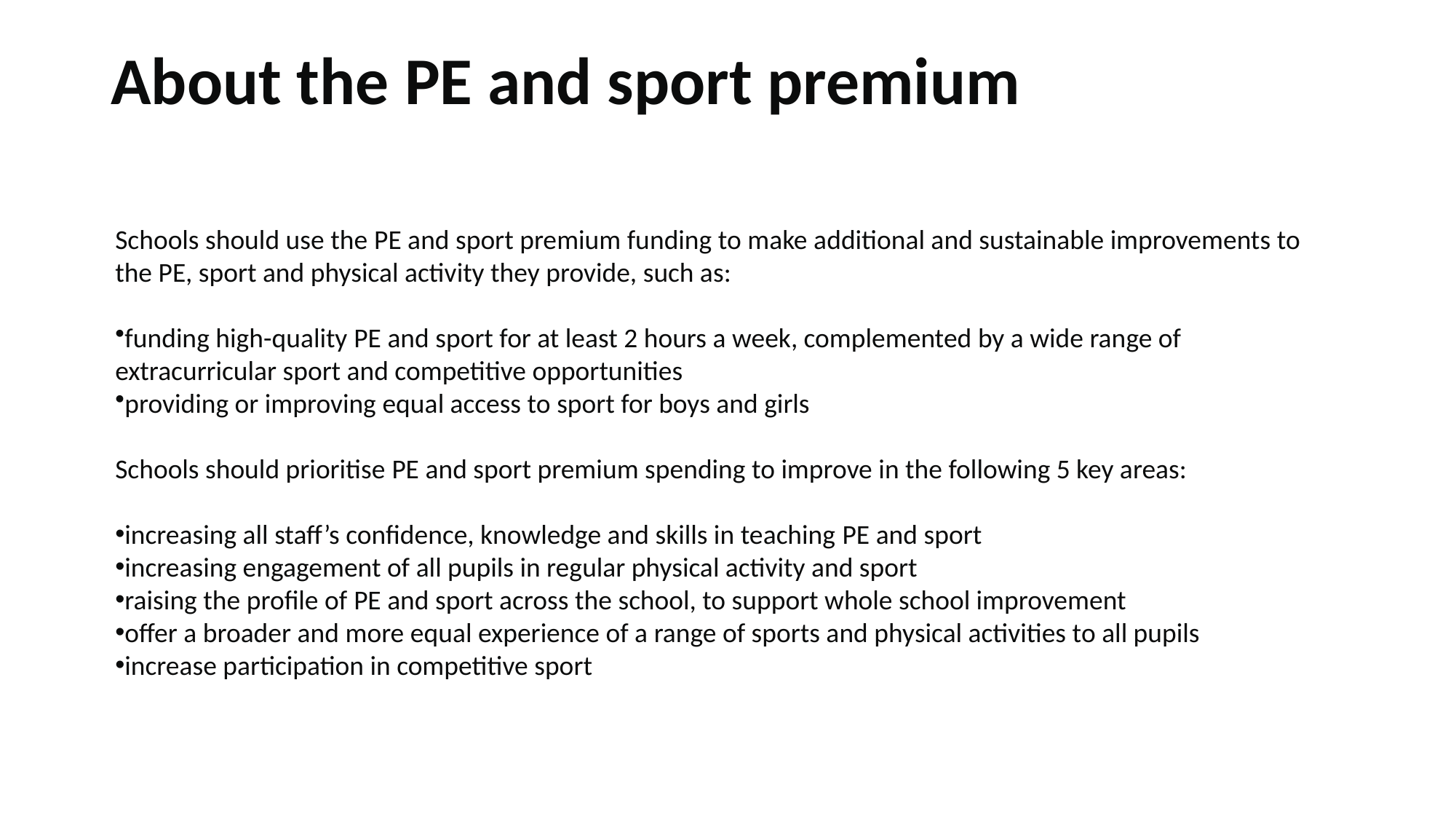

# About the PE and sport premium
Schools should use the PE and sport premium funding to make additional and sustainable improvements to the PE, sport and physical activity they provide, such as:

funding high-quality PE and sport for at least 2 hours a week, complemented by a wide range of extracurricular sport and competitive opportunities
providing or improving equal access to sport for boys and girls

Schools should prioritise PE and sport premium spending to improve in the following 5 key areas:

increasing all staff’s confidence, knowledge and skills in teaching PE and sport
increasing engagement of all pupils in regular physical activity and sport
raising the profile of PE and sport across the school, to support whole school improvement
offer a broader and more equal experience of a range of sports and physical activities to all pupils
increase participation in competitive sport